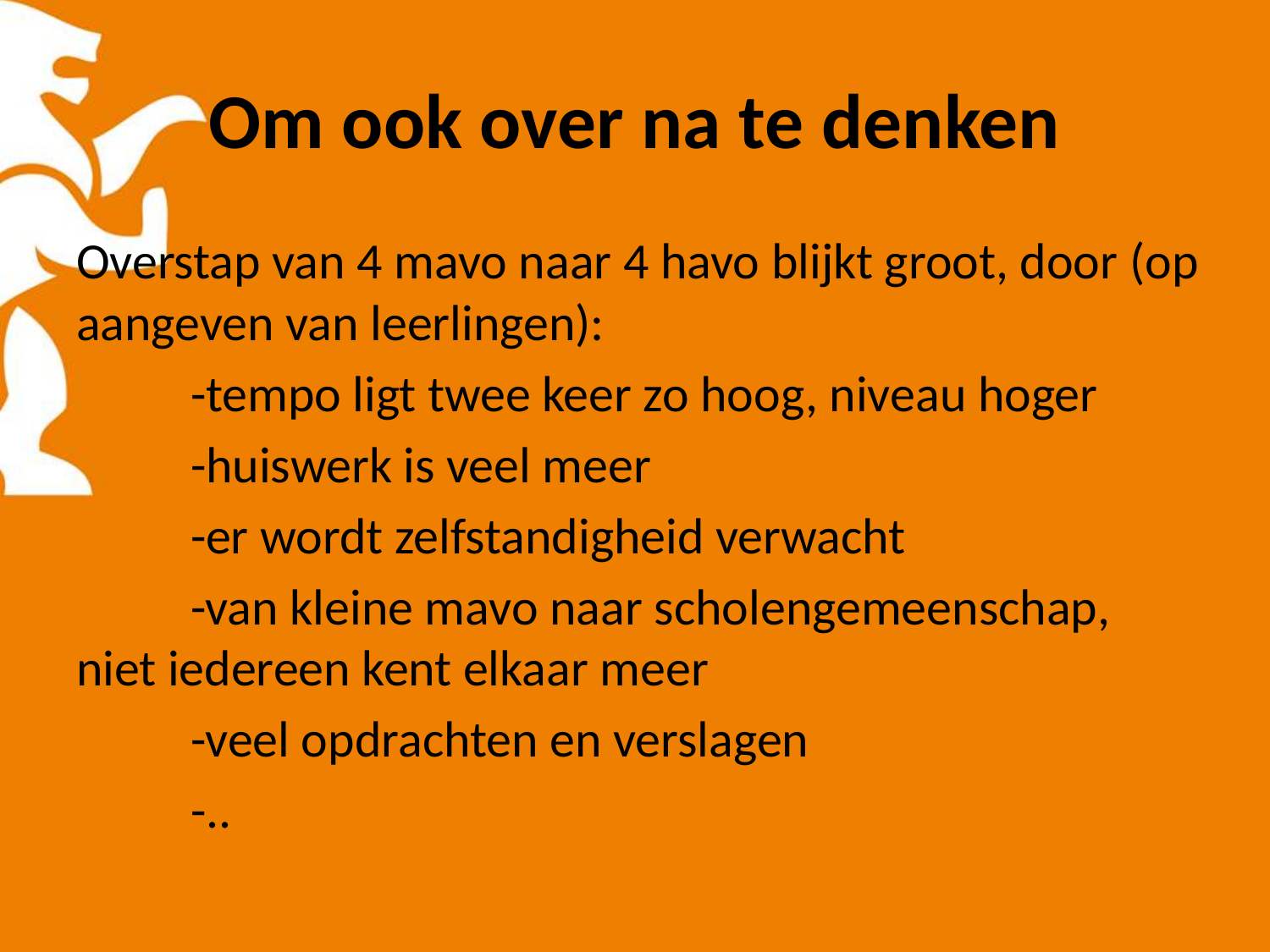

# Om ook over na te denken
Overstap van 4 mavo naar 4 havo blijkt groot, door (op aangeven van leerlingen):
	-tempo ligt twee keer zo hoog, niveau hoger
	-huiswerk is veel meer
	-er wordt zelfstandigheid verwacht
	-van kleine mavo naar scholengemeenschap, 	niet iedereen kent elkaar meer
	-veel opdrachten en verslagen
	-..